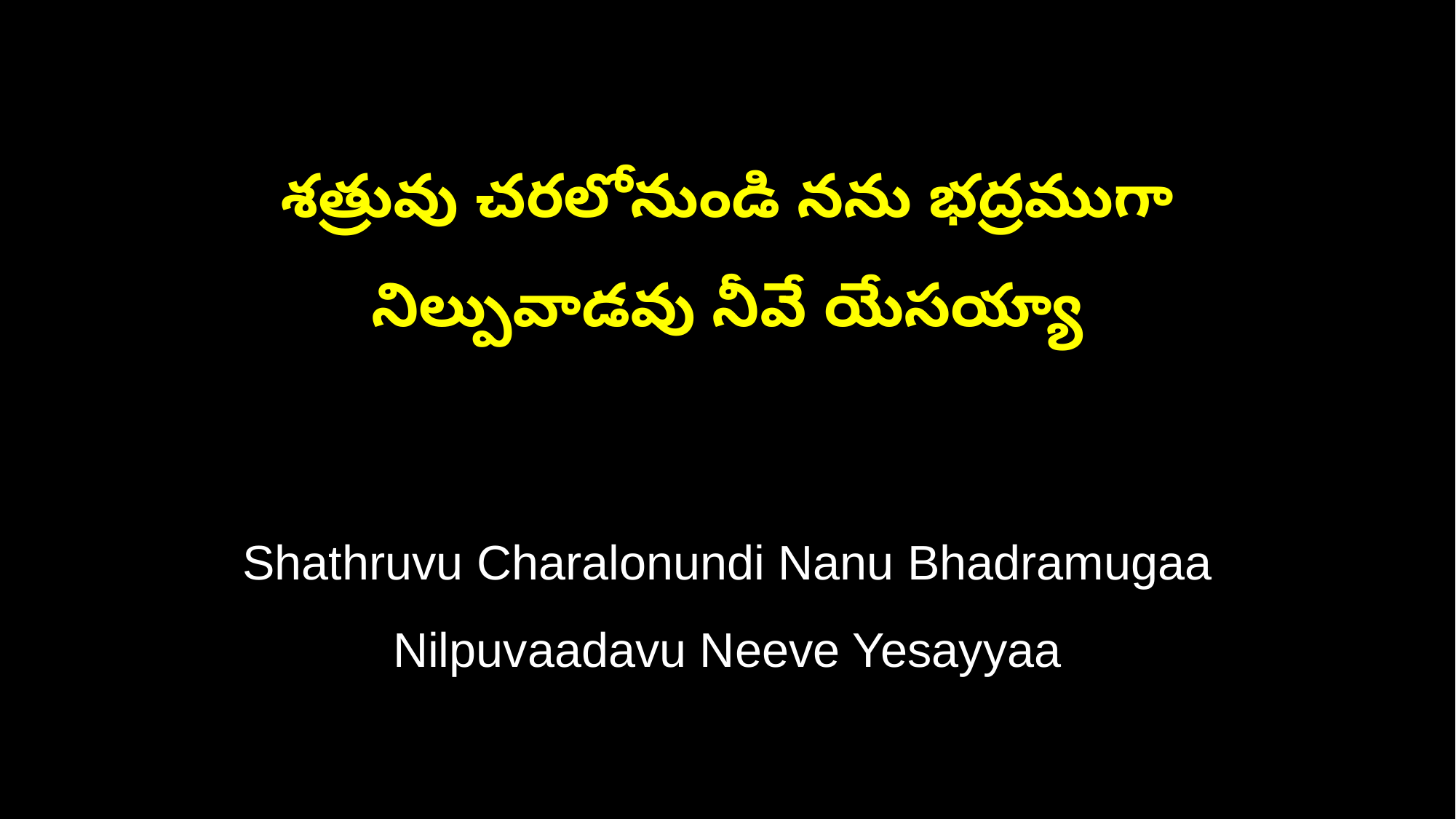

శత్రువు చరలోనుండి నను భద్రముగా
నిల్పువాడవు నీవే యేసయ్యా
Shathruvu Charalonundi Nanu Bhadramugaa
Nilpuvaadavu Neeve Yesayyaa